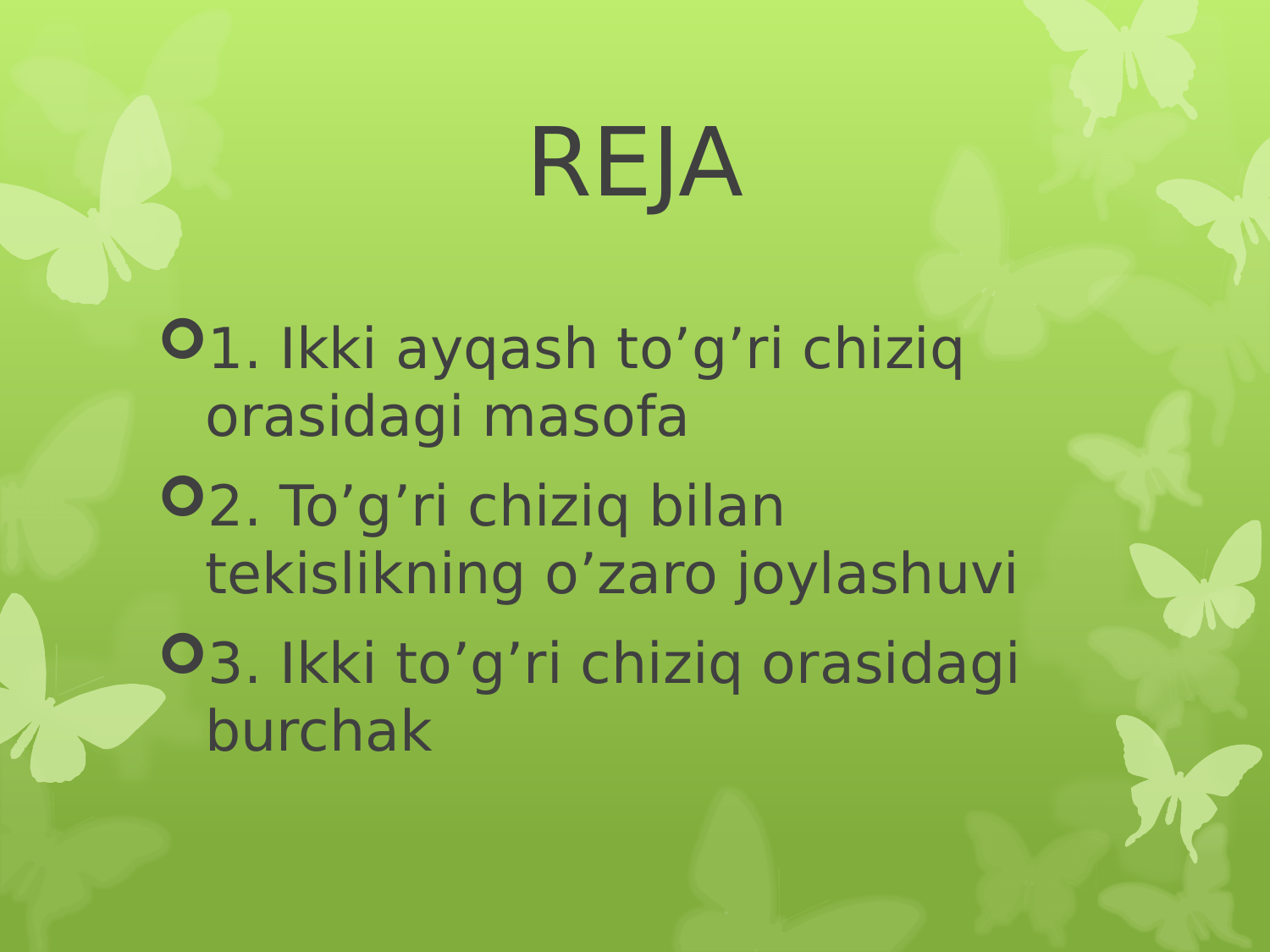

# REJA
1. Ikki ayqash to’g’ri chiziq orasidagi masofa
2. To’g’ri chiziq bilan  tekislikning o’zaro joylashuvi
3. Ikki to’g’ri chiziq orasidagi burchak